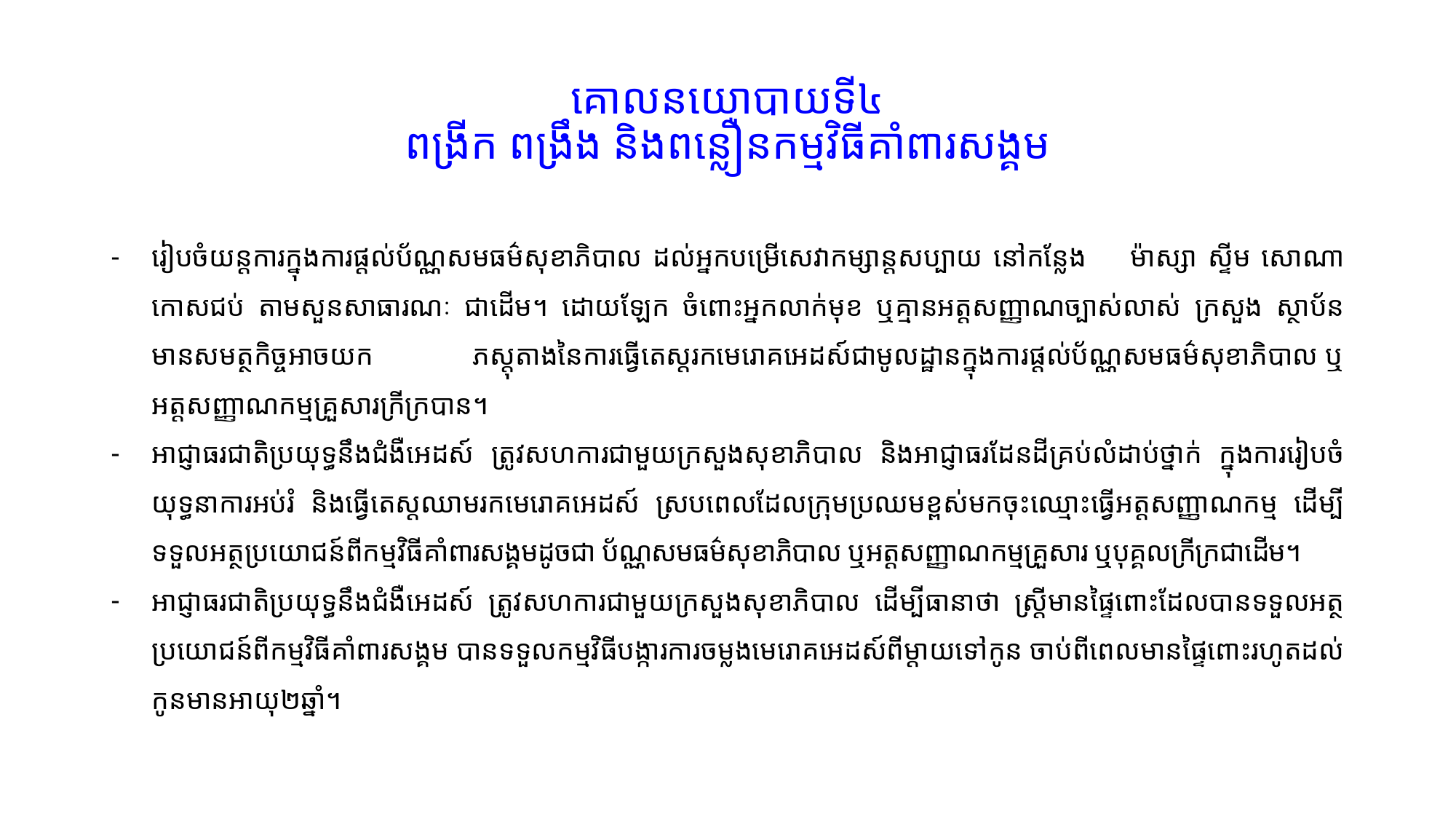

# គោលនយោបាយទី៤ ពង្រីក ពង្រឹង និងពន្លឿនកម្មវិធីគាំពារសង្គម
រៀបចំយន្តការក្នុងការផ្តល់ប័ណ្ណសមធម៌សុខាភិបាល ដល់អ្នកបម្រើសេវាកម្សាន្តសប្បាយ នៅកន្លែង    ម៉ាស្សា ស្ទីម សោណា កោសជប់ តាមសួនសាធារណៈ ជាដើម។ ដោយឡែក ចំពោះអ្នកលាក់មុខ ឬគ្មានអត្តសញ្ញាណច្បាស់លាស់ ក្រសួង ស្ថាប័នមានសមត្ថកិច្ចអាចយក             ភស្តុតាងនៃការធ្វើតេស្តរកមេរោគអេដស៍ជាមូលដ្ឋានក្នុងការផ្តល់ប័ណ្ណសមធម៌សុខាភិបាល ឬ អត្តសញ្ញាណកម្មគ្រួសារក្រីក្របាន។
អាជ្ញាធរជាតិប្រយុទ្ធនឹងជំងឺអេដស៍ ត្រូវសហការជាមួយក្រសួងសុខាភិបាល និងអាជ្ញាធរដែនដីគ្រប់លំដាប់ថ្នាក់ ក្នុងការរៀបចំយុទ្ធនាការអប់រំ និងធ្វើតេស្តឈាមរកមេរោគអេដស៍ ស្របពេលដែលក្រុមប្រឈមខ្ពស់មកចុះឈ្មោះធ្វើអត្តសញ្ញាណកម្ម ដើម្បីទទួលអត្ថប្រយោជន៍ពីកម្មវិធីគាំពារសង្គមដូចជា ប័ណ្ណសមធម៌សុខាភិបាល ឬអត្តសញ្ញាណកម្មគ្រួសារ ឬបុគ្គលក្រីក្រជាដើម។
អាជ្ញាធរជាតិប្រយុទ្ធនឹងជំងឺអេដស៍ ត្រូវសហការជាមួយក្រសួងសុខាភិបាល ដើម្បីធានាថា ស្រ្តីមានផ្ទៃពោះដែលបានទទួលអត្ថប្រយោជន៍ពីកម្មវិធីគាំពារសង្គម បានទទួលកម្មវិធីបង្ការការចម្លងមេរោគអេដស៍ពីម្តាយទៅកូន ចាប់ពីពេលមានផ្ទៃពោះរហូតដល់ កូនមានអាយុ២ឆ្នាំ។